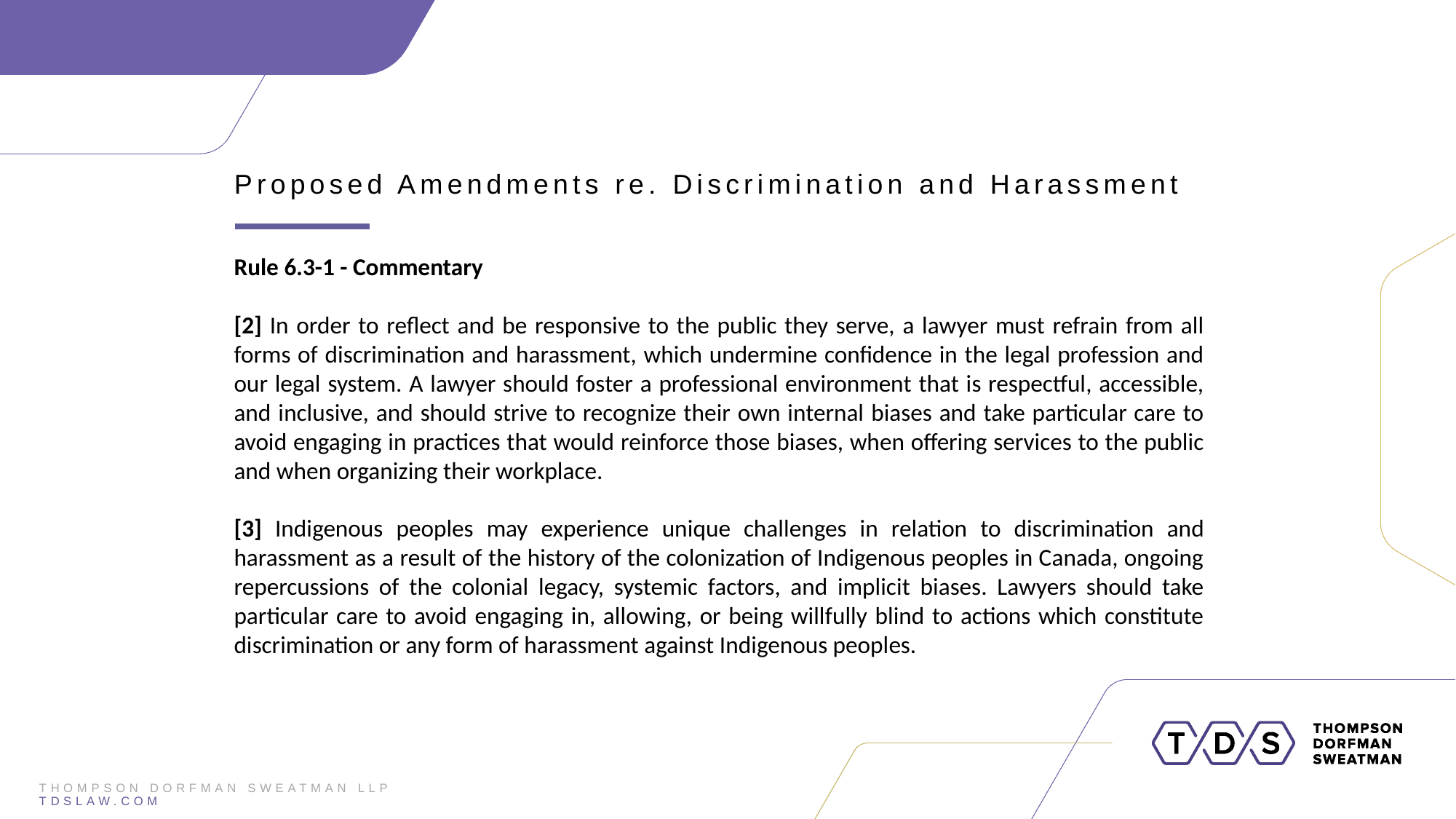

Proposed Amendments re. Discrimination and Harassment
Rule 6.3-1 - Commentary

[2] In order to reflect and be responsive to the public they serve, a lawyer must refrain from all forms of discrimination and harassment, which undermine confidence in the legal profession and our legal system. A lawyer should foster a professional environment that is respectful, accessible, and inclusive, and should strive to recognize their own internal biases and take particular care to avoid engaging in practices that would reinforce those biases, when offering services to the public and when organizing their workplace.

[3] Indigenous peoples may experience unique challenges in relation to discrimination and harassment as a result of the history of the colonization of Indigenous peoples in Canada, ongoing repercussions of the colonial legacy, systemic factors, and implicit biases. Lawyers should take particular care to avoid engaging in, allowing, or being willfully blind to actions which constitute discrimination or any form of harassment against Indigenous peoples.